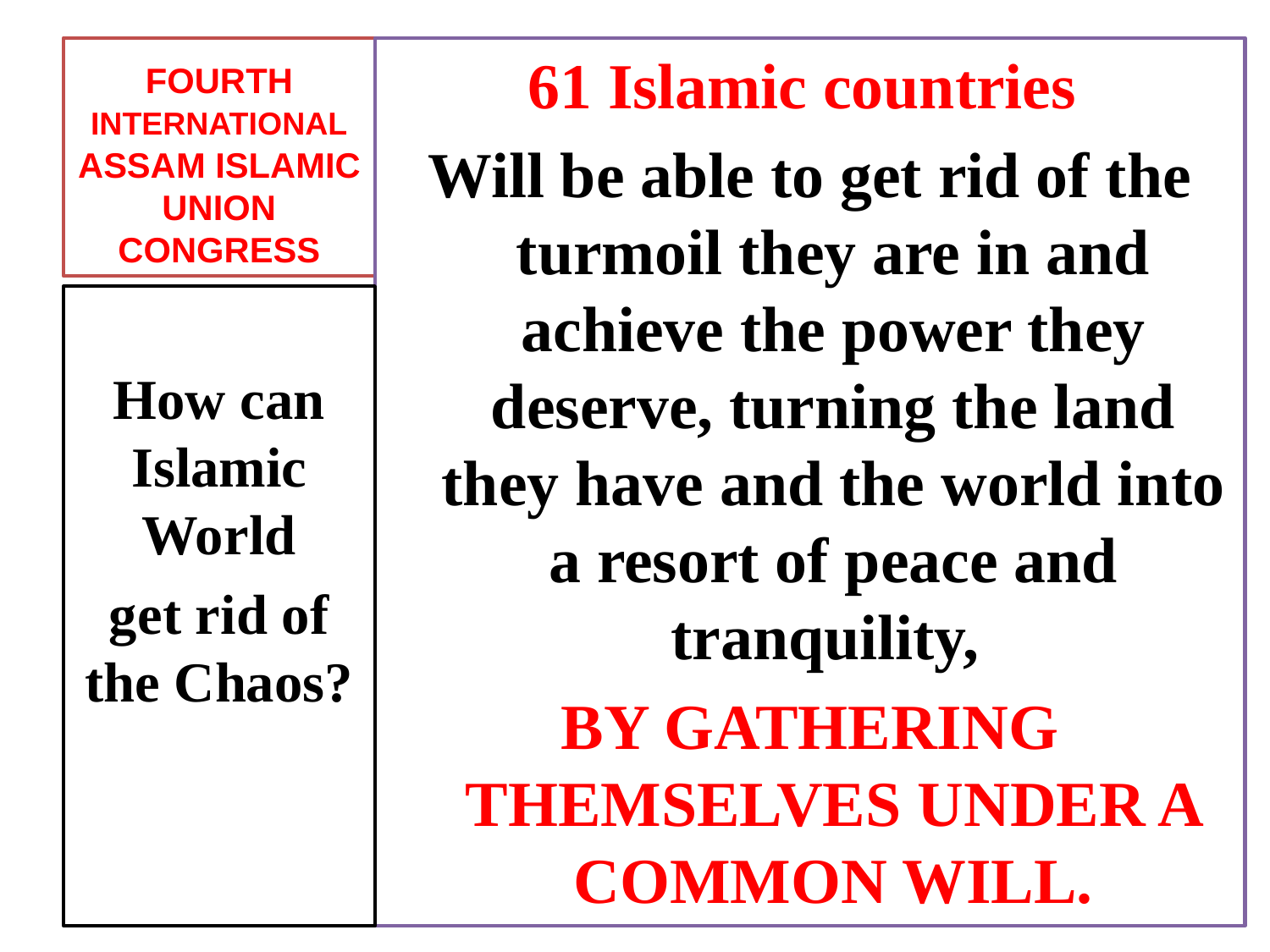

# FOURTH INTERNATIONAL ASSAM ISLAMIC UNION CONGRESS
61 Islamic countries
Will be able to get rid of the turmoil they are in and achieve the power they deserve, turning the land they have and the world into a resort of peace and tranquility,
BY GATHERING THEMSELVES UNDER A COMMON WILL.

How can Islamic World
get rid of the Chaos?